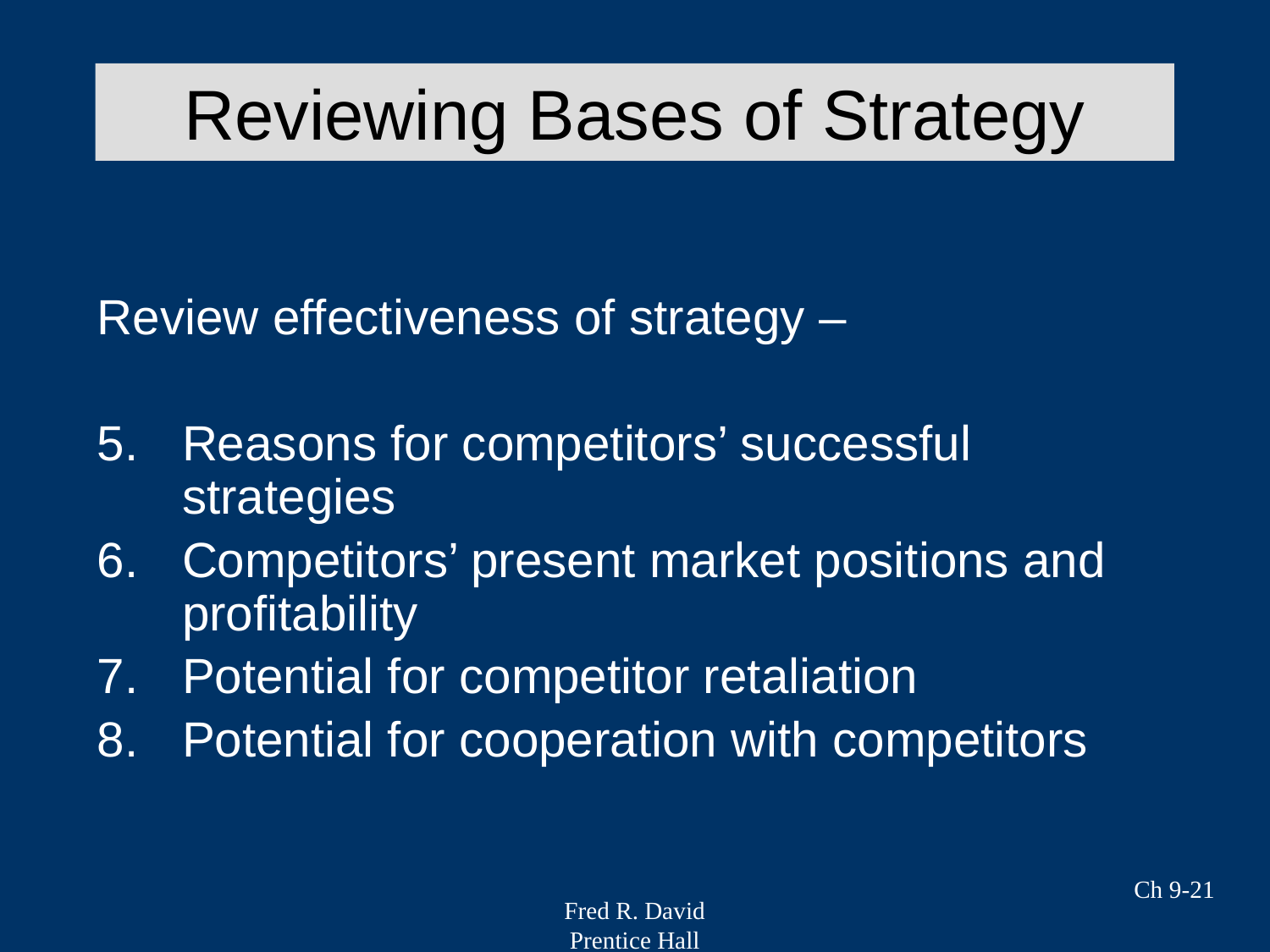

Reviewing Bases of Strategy
Review effectiveness of strategy –

Reasons for competitors’ successful strategies
Competitors’ present market positions and profitability
Potential for competitor retaliation
Potential for cooperation with competitors
Ch 9-21
Fred R. David
Prentice Hall